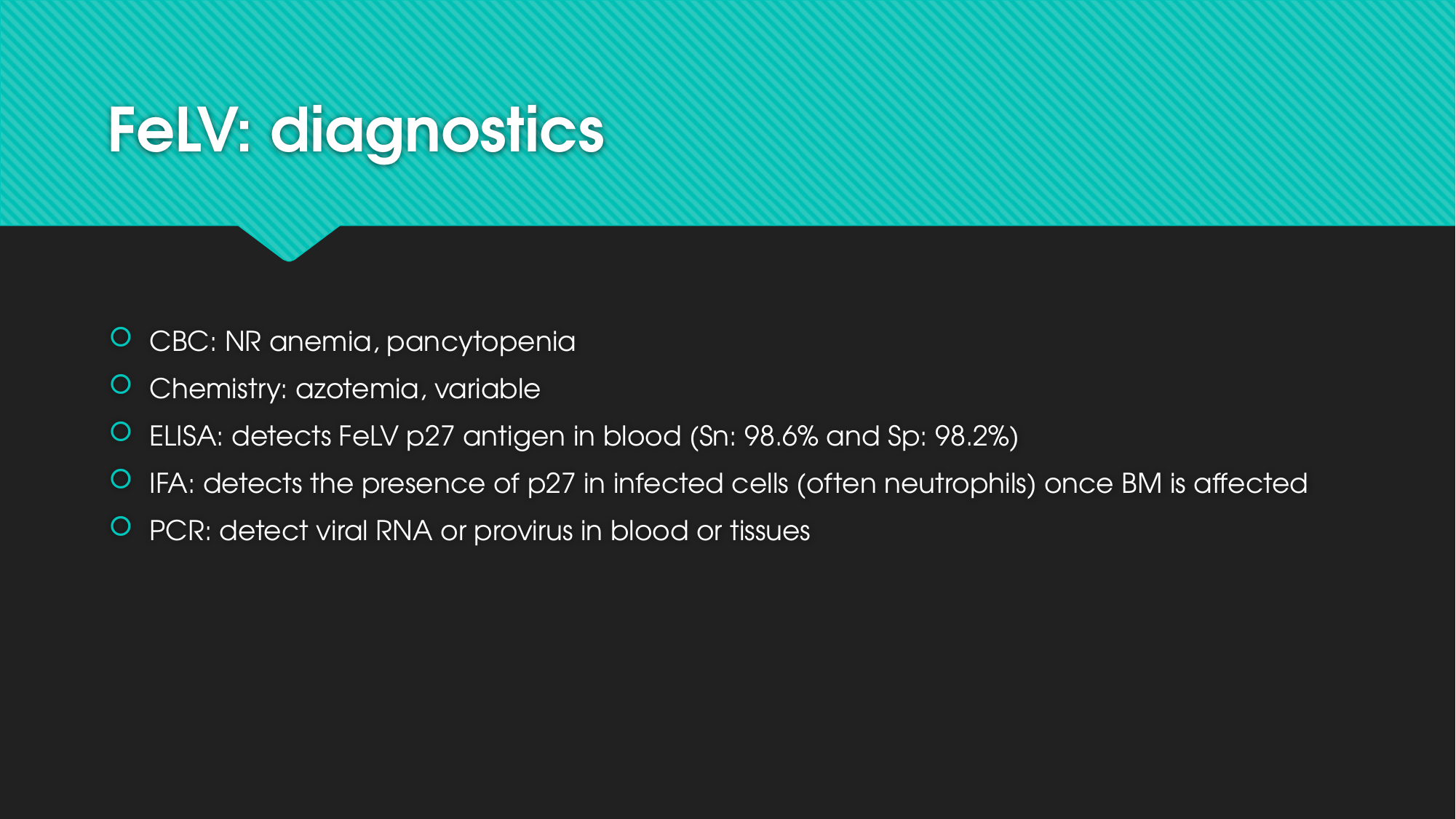

# FeLV: diagnostics
CBC: NR anemia, pancytopenia
Chemistry: azotemia, variable
ELISA: detects FeLV p27 antigen in blood (Sn: 98.6% and Sp: 98.2%)
IFA: detects the presence of p27 in infected cells (often neutrophils) once BM is affected
PCR: detect viral RNA or provirus in blood or tissues